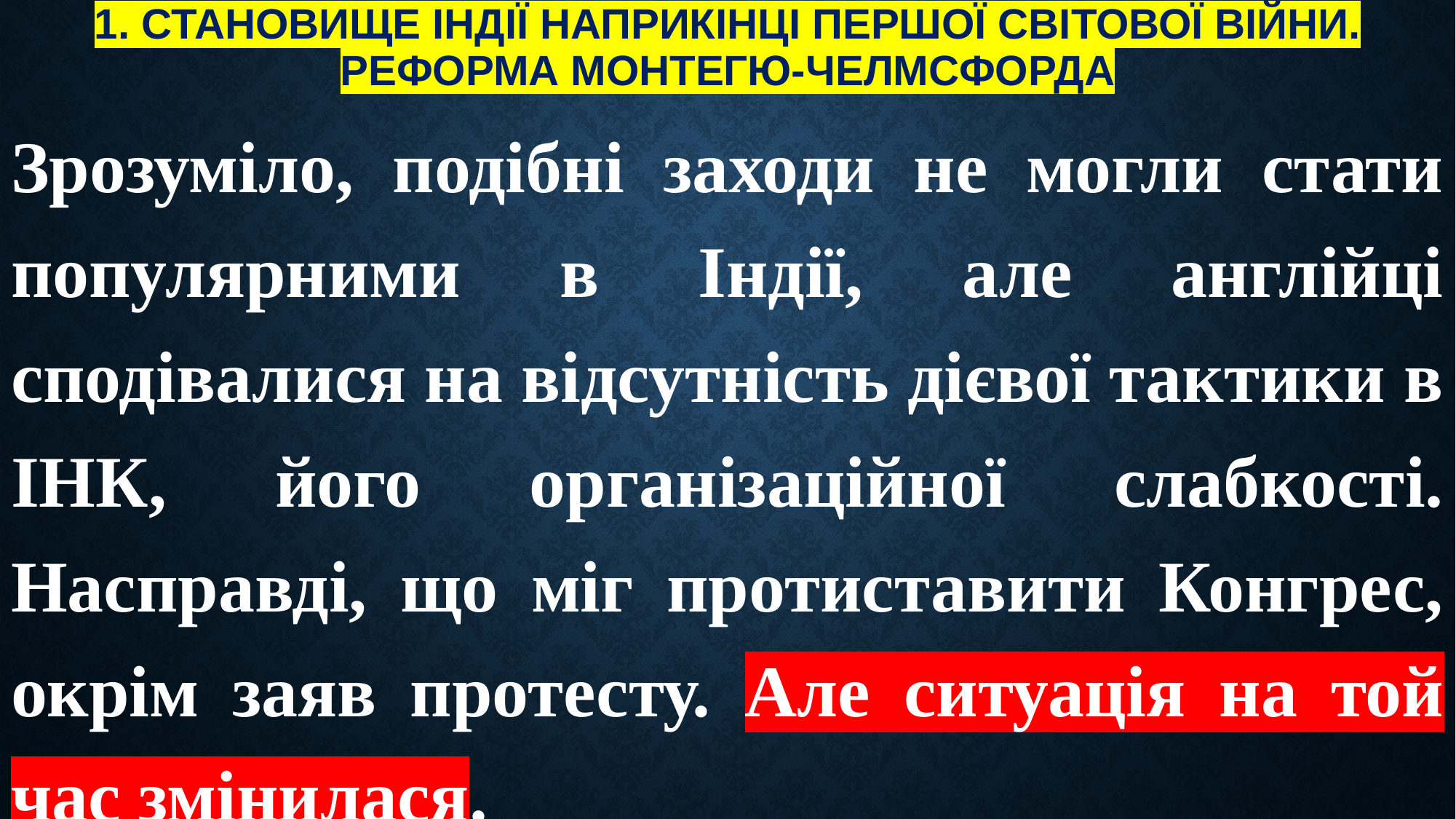

# 1. Становище Індії наприкінці Першої світової війни. Реформа Монтегю-Челмсфорда
Зрозуміло, подібні заходи не могли стати популярними в Індії, але англійці сподівалися на відсутність дієвої тактики в ІНК, його організаційної слабкості. Насправді, що міг протиставити Конгрес, окрім заяв протесту. Але ситуація на той час змінилася.